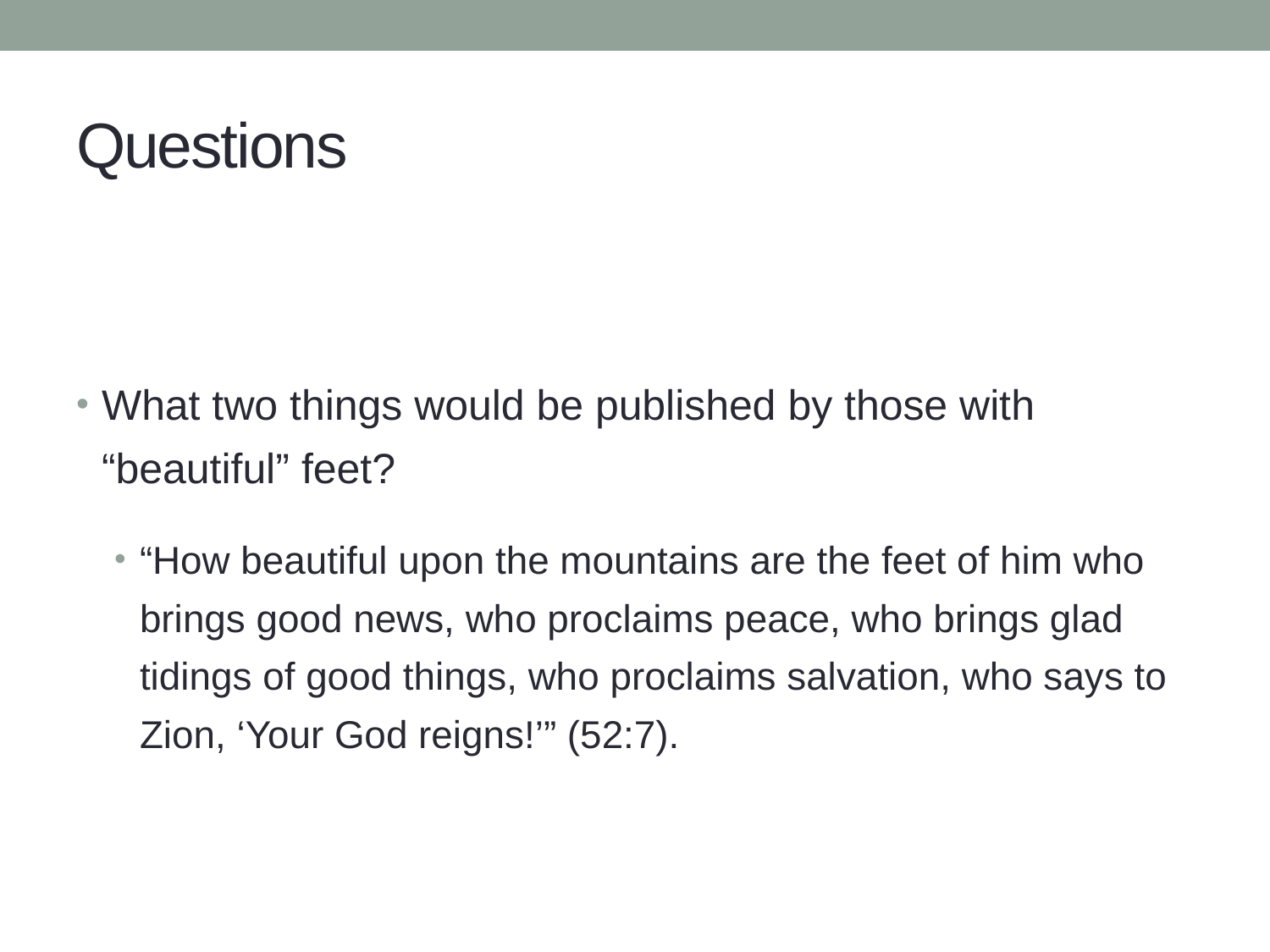

# Questions
What two things would be published by those with “beautiful” feet?
“How beautiful upon the mountains are the feet of him who brings good news, who proclaims peace, who brings glad tidings of good things, who proclaims salvation, who says to Zion, ‘Your God reigns!’” (52:7).